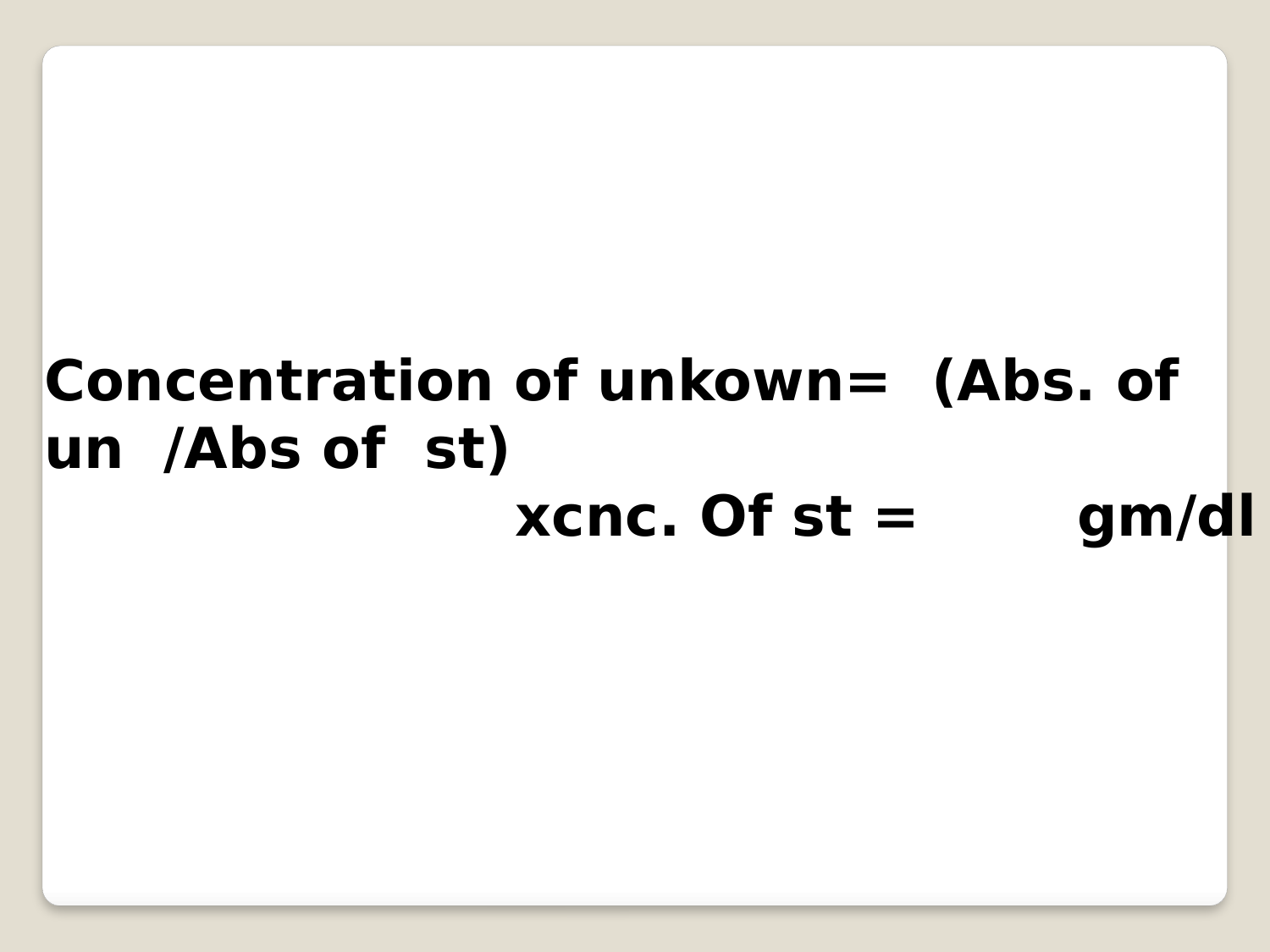

Concentration of unkown=  (Abs. of un  /Abs of  st)
xcnc. Of st =        gm/dl